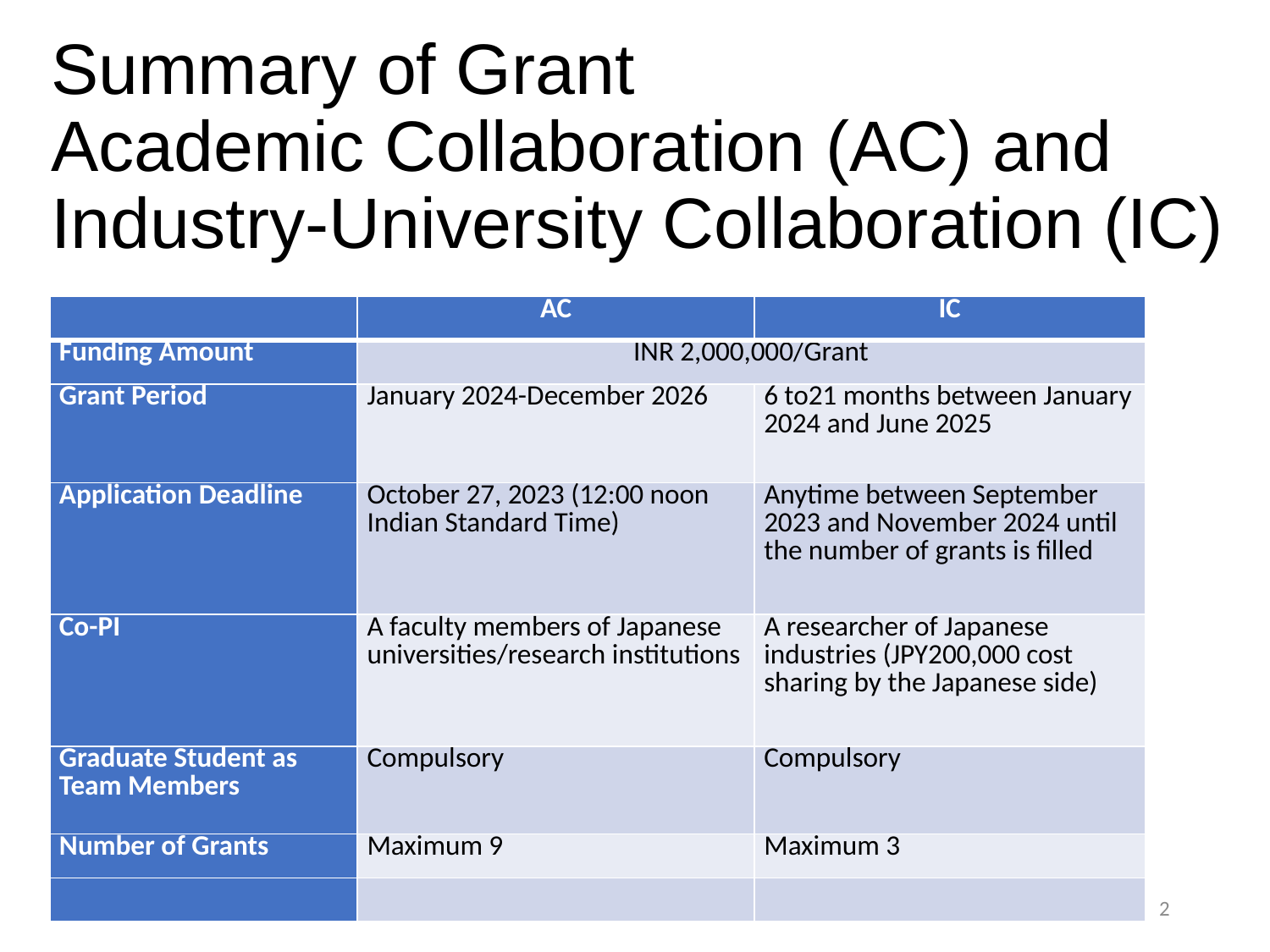

# Summary of Grant Academic Collaboration (AC) and Industry-University Collaboration (IC)
|  | AC | IC |
| --- | --- | --- |
| Funding Amount | INR 2,000,000/Grant |  |
| Grant Period | January 2024-December 2026 | 6 to21 months between January 2024 and June 2025 |
| Application Deadline | October 27, 2023 (12:00 noon Indian Standard Time) | Anytime between September 2023 and November 2024 until the number of grants is filled |
| Co-PI | A faculty members of Japanese universities/research institutions | A researcher of Japanese industries (JPY200,000 cost sharing by the Japanese side) |
| Graduate Student as Team Members | Compulsory | Compulsory |
| Number of Grants | Maximum 9 | Maximum 3 |
|  |  |  |
2